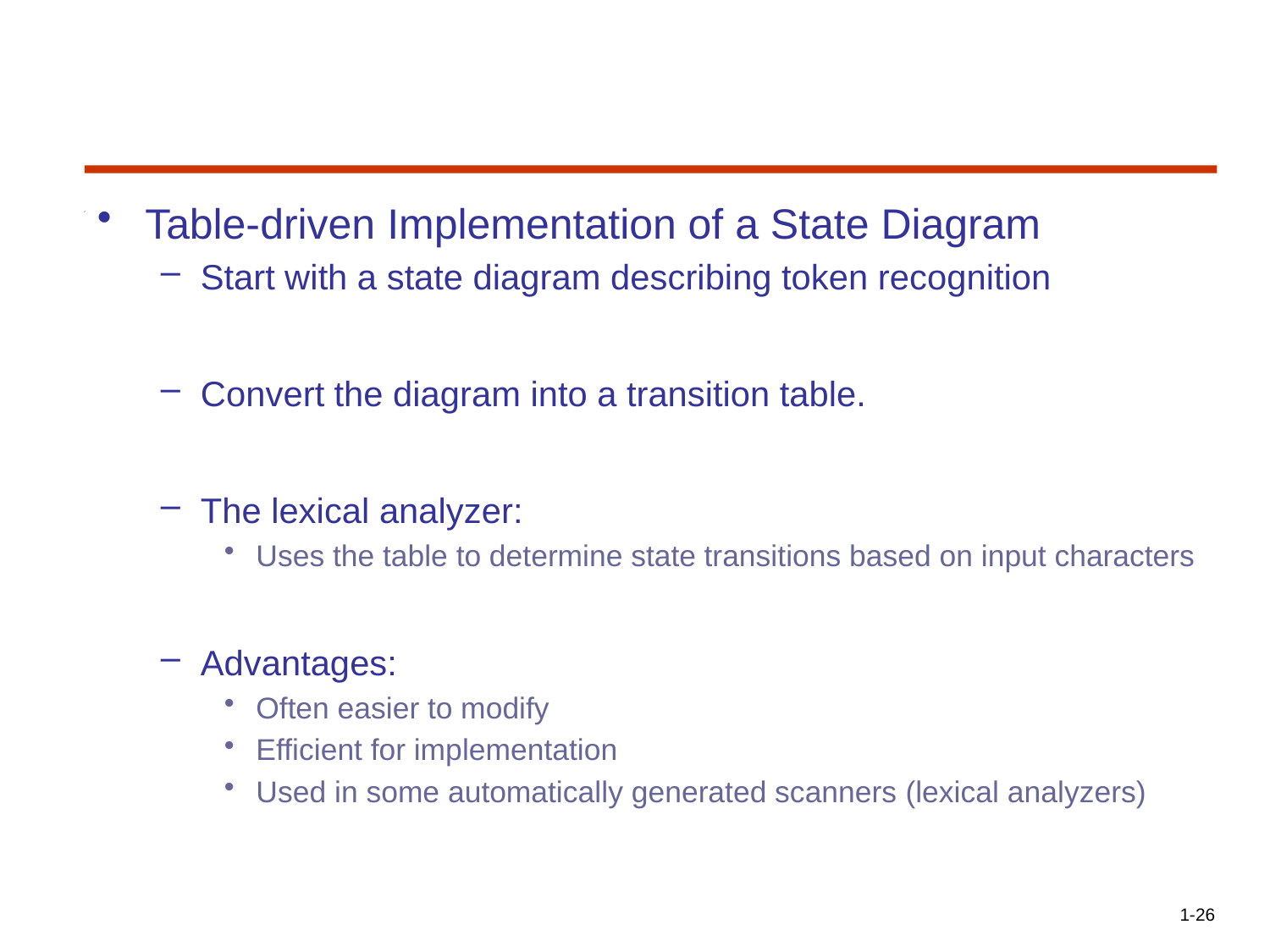

Table-driven Implementation of a State Diagram
Start with a state diagram describing token recognition

Convert the diagram into a transition table.

The lexical analyzer:
Uses the table to determine state transitions based on input characters

Advantages:
Often easier to modify
Efficient for implementation
Used in some automatically generated scanners (lexical analyzers)
1-26